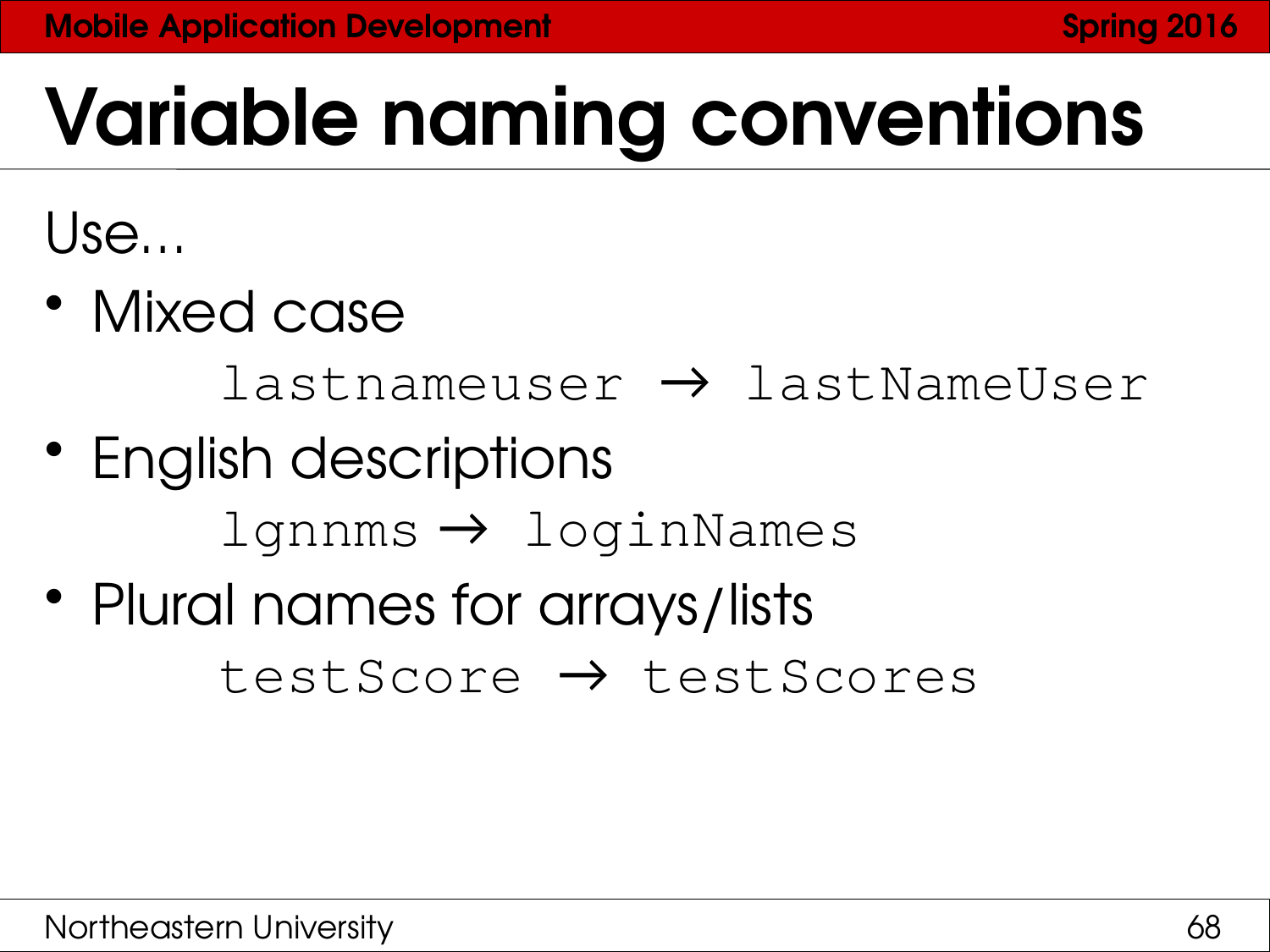

# Variable naming conventions
Use…
Mixed case
	lastnameuser → lastNameUser
English descriptions
	lgnnms → loginNames
Plural names for arrays/lists
	testScore → testScores